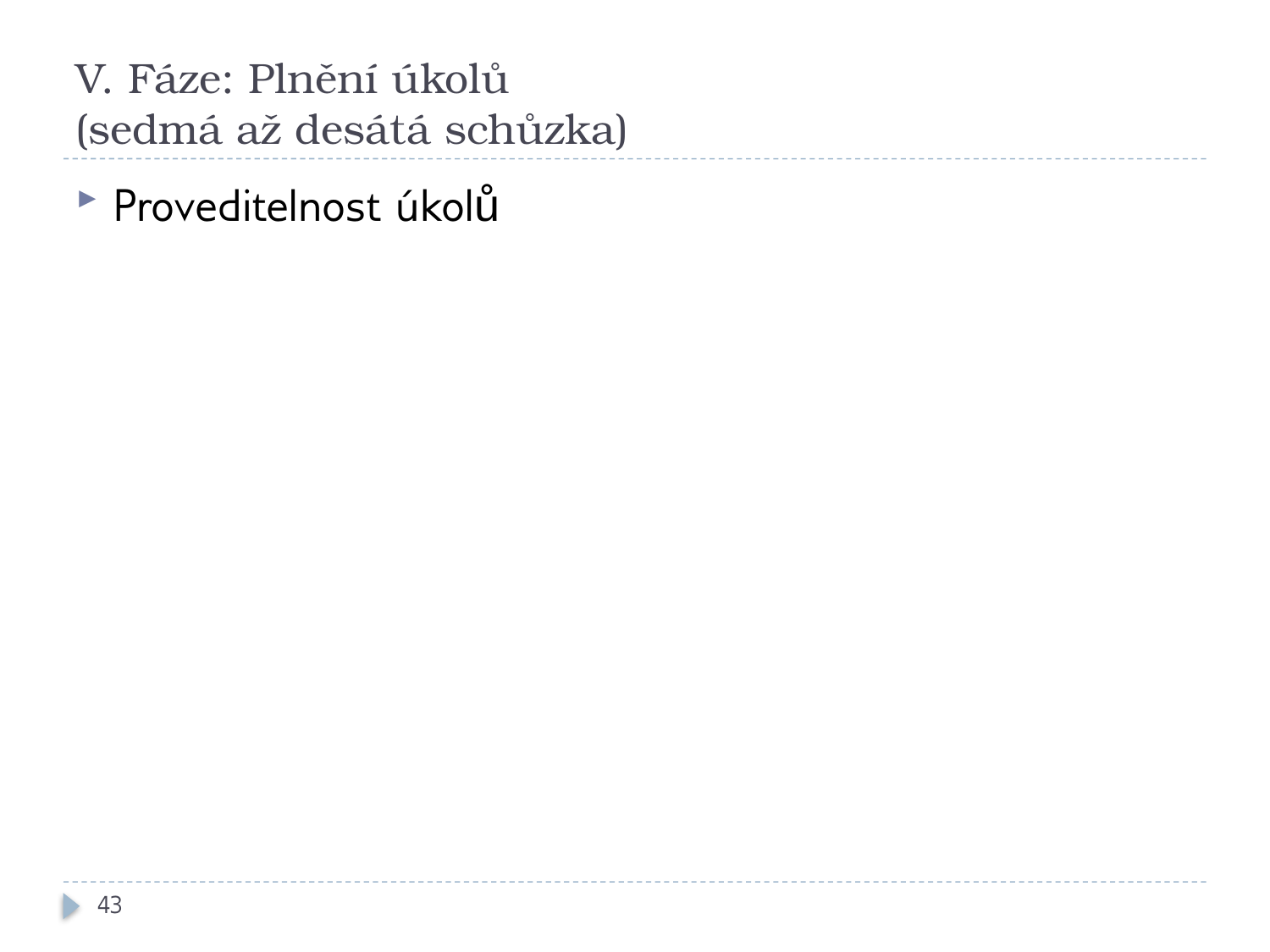

# V. Fáze: Plnění úkolů (sedmá až desátá schůzka)
Proveditelnost úkolů
43